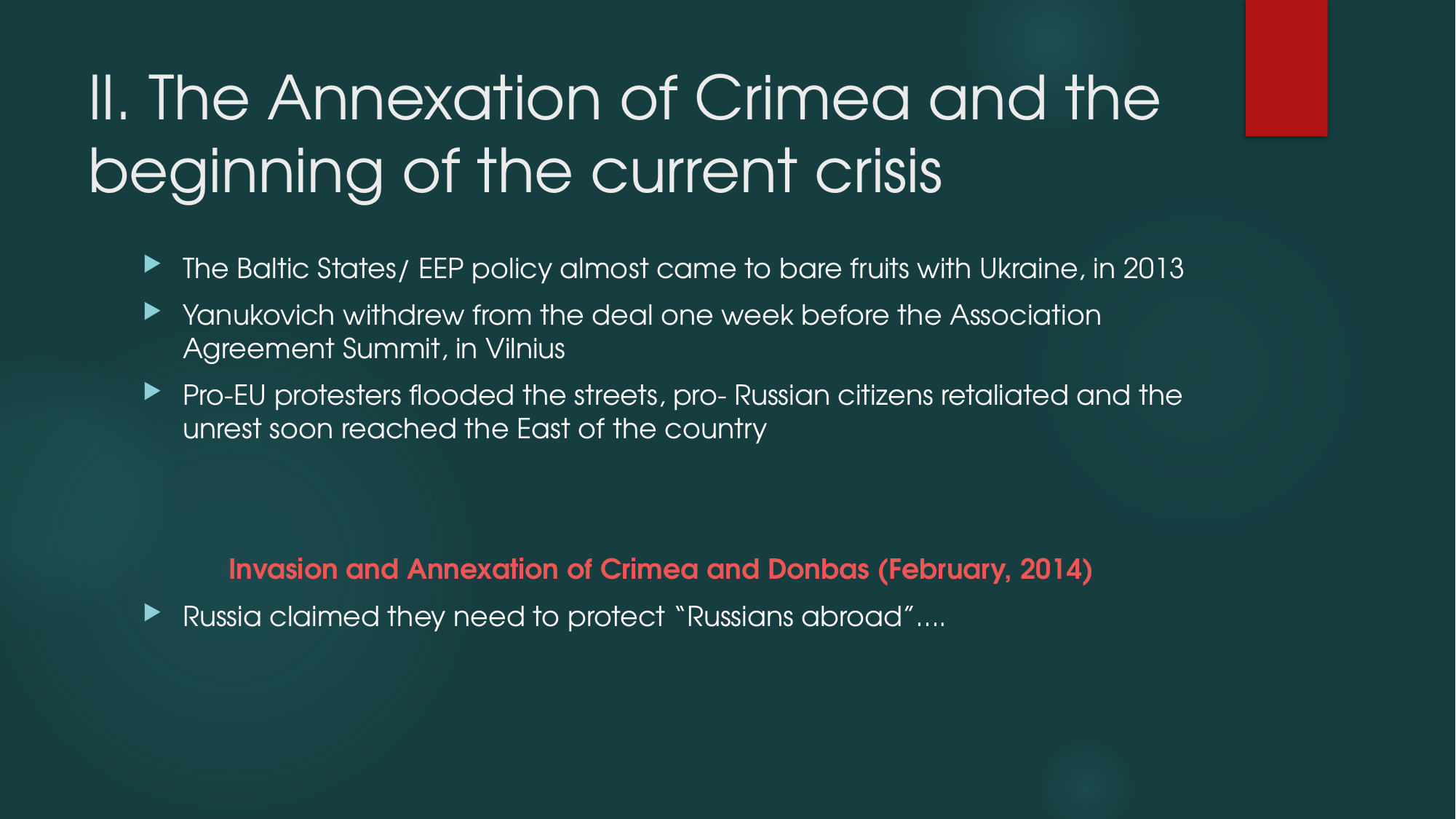

# II. The Annexation of Crimea and the beginning of the current crisis
The Baltic States/ EEP policy almost came to bare fruits with Ukraine, in 2013
Yanukovich withdrew from the deal one week before the Association Agreement Summit, in Vilnius
Pro-EU protesters flooded the streets, pro- Russian citizens retaliated and the unrest soon reached the East of the country

Invasion and Annexation of Crimea and Donbas (February, 2014)
Russia claimed they need to protect “Russians abroad”….